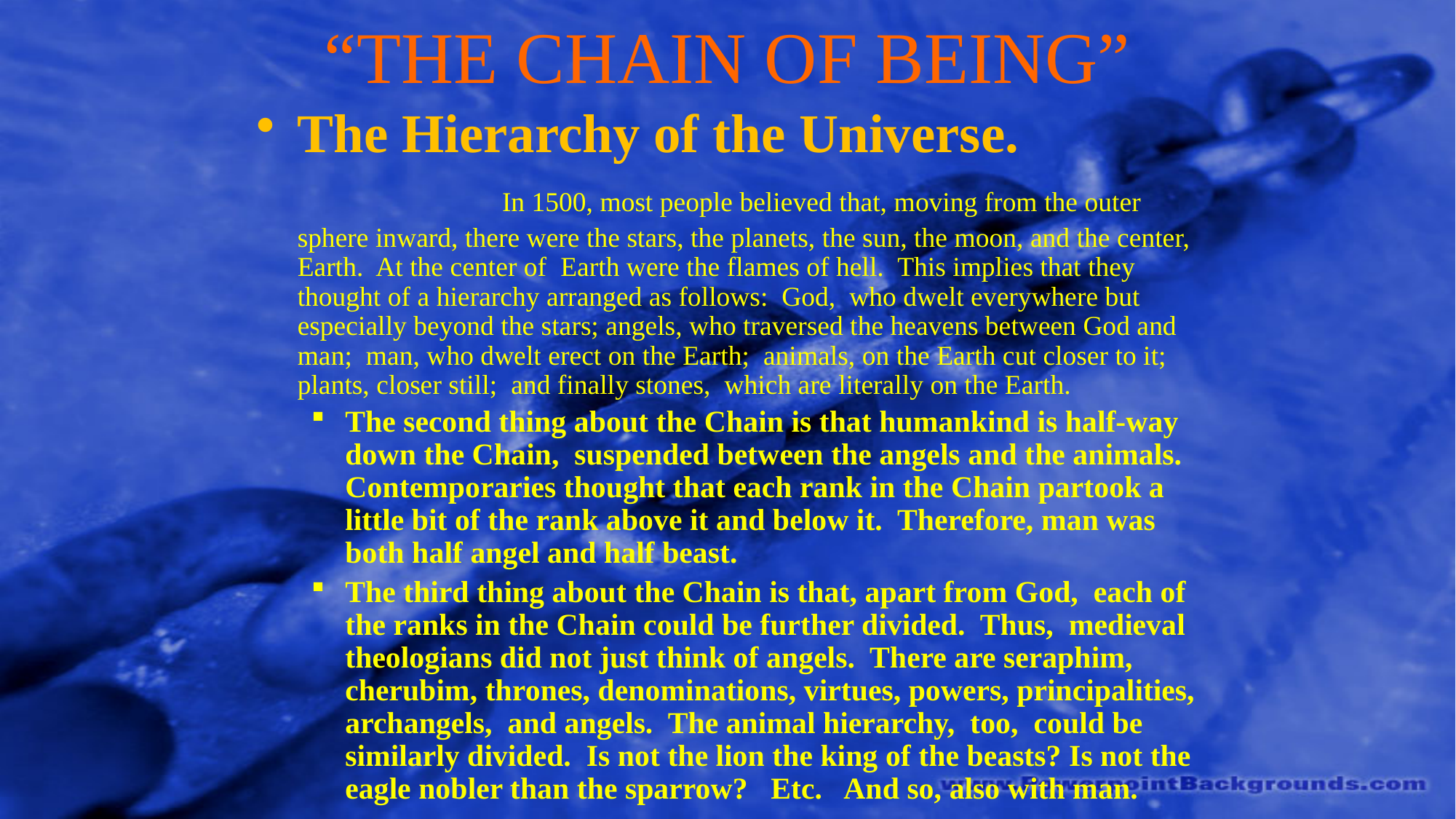

# “THE CHAIN OF BEING”
The Hierarchy of the Universe.                             In 1500, most people believed that, moving from the outer sphere inward, there were the stars, the planets, the sun, the moon, and the center, Earth.  At the center of  Earth were the flames of hell.  This implies that they thought of a hierarchy arranged as follows:  God,  who dwelt everywhere but especially beyond the stars; angels, who traversed the heavens between God and man;  man, who dwelt erect on the Earth;  animals, on the Earth cut closer to it;  plants, closer still;  and finally stones,  which are literally on the Earth.
The second thing about the Chain is that humankind is half-way down the Chain,  suspended between the angels and the animals.  Contemporaries thought that each rank in the Chain partook a little bit of the rank above it and below it.  Therefore, man was both half angel and half beast.
The third thing about the Chain is that, apart from God,  each of the ranks in the Chain could be further divided.  Thus,  medieval theologians did not just think of angels.  There are seraphim, cherubim, thrones, denominations, virtues, powers, principalities, archangels,  and angels.  The animal hierarchy,  too,  could be similarly divided.  Is not the lion the king of the beasts? Is not the eagle nobler than the sparrow?   Etc.   And so, also with man.